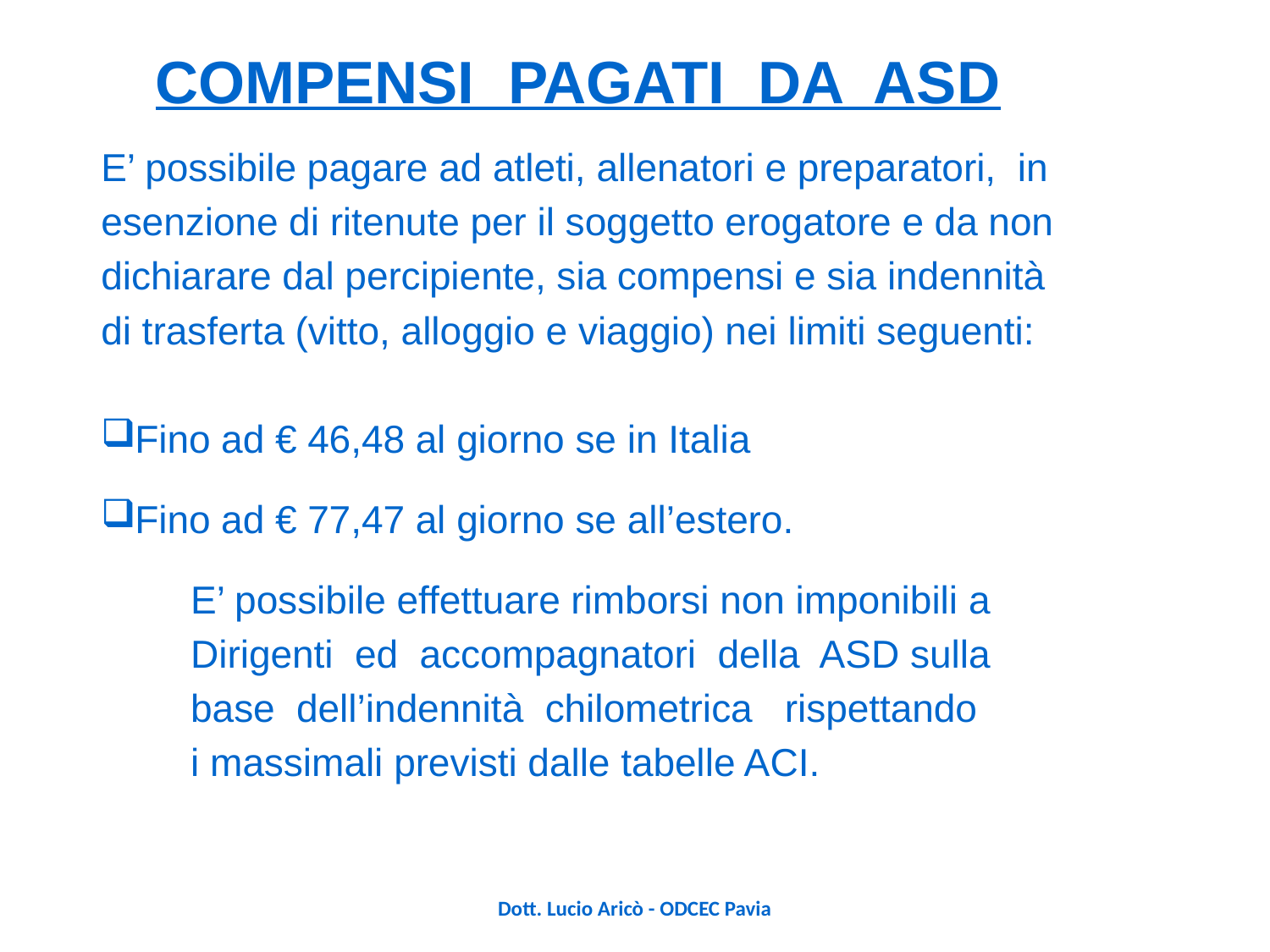

COMPENSI  PAGATI  DA  ASD
E’ possibile pagare ad atleti, allenatori e preparatori,  in
esenzione di ritenute per il soggetto erogatore e da non
dichiarare dal percipiente, sia compensi e sia indennità
di trasferta (vitto, alloggio e viaggio) nei limiti seguenti:

Fino ad € 46,48 al giorno se in Italia

Fino ad € 77,47 al giorno se all’estero.

E’ possibile effettuare rimborsi non imponibili a
Dirigenti  ed  accompagnatori  della  ASD sulla
base  dell’indennità  chilometrica   rispettando
i massimali previsti dalle tabelle ACI.

Dott. Lucio Aricò - ODCEC Pavia